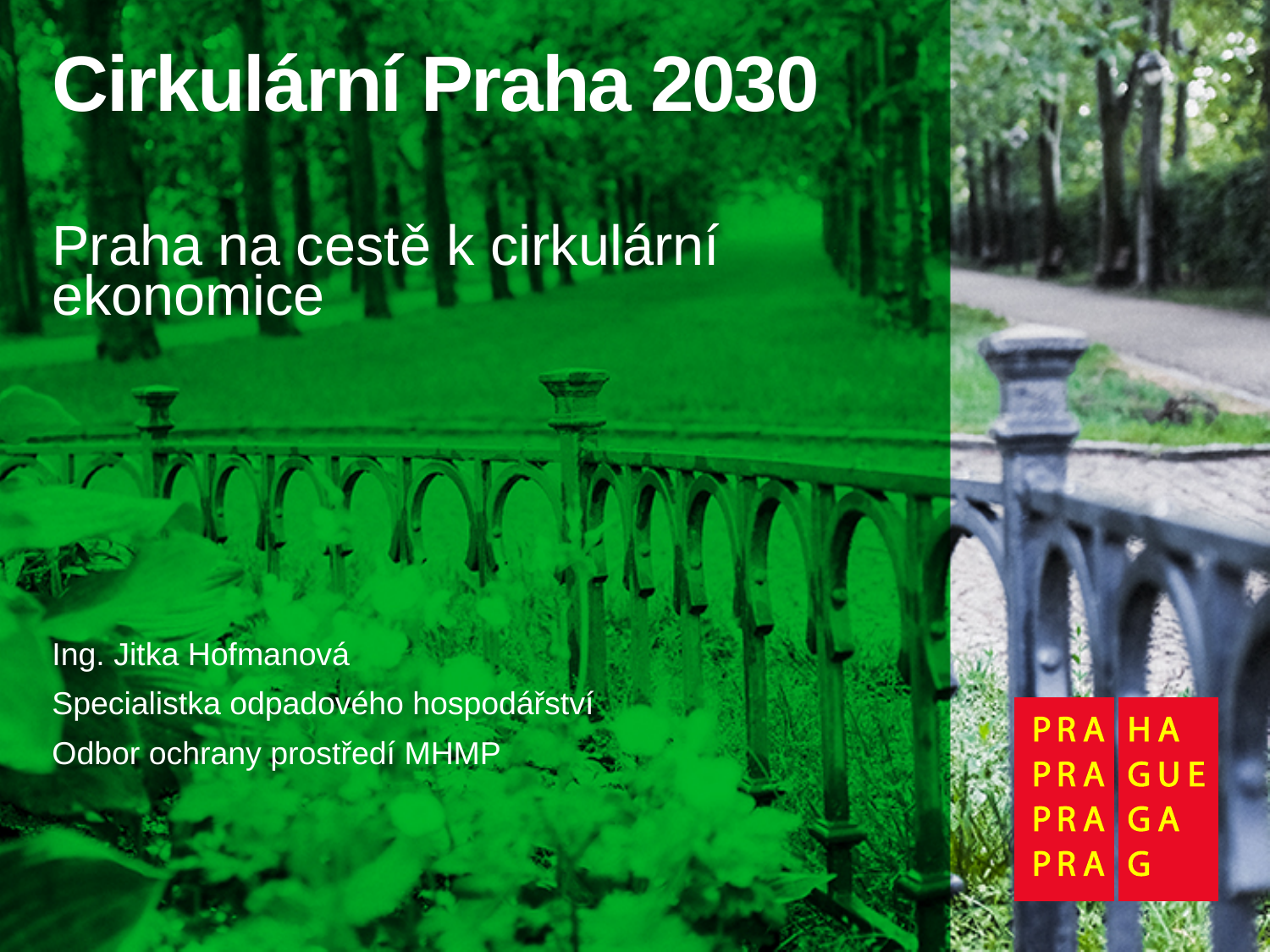

# Cirkulární Praha 2030
Praha na cestě k cirkulární ekonomice

Ing. Jitka Hofmanová
Specialistka odpadového hospodářství
Odbor ochrany prostředí MHMP